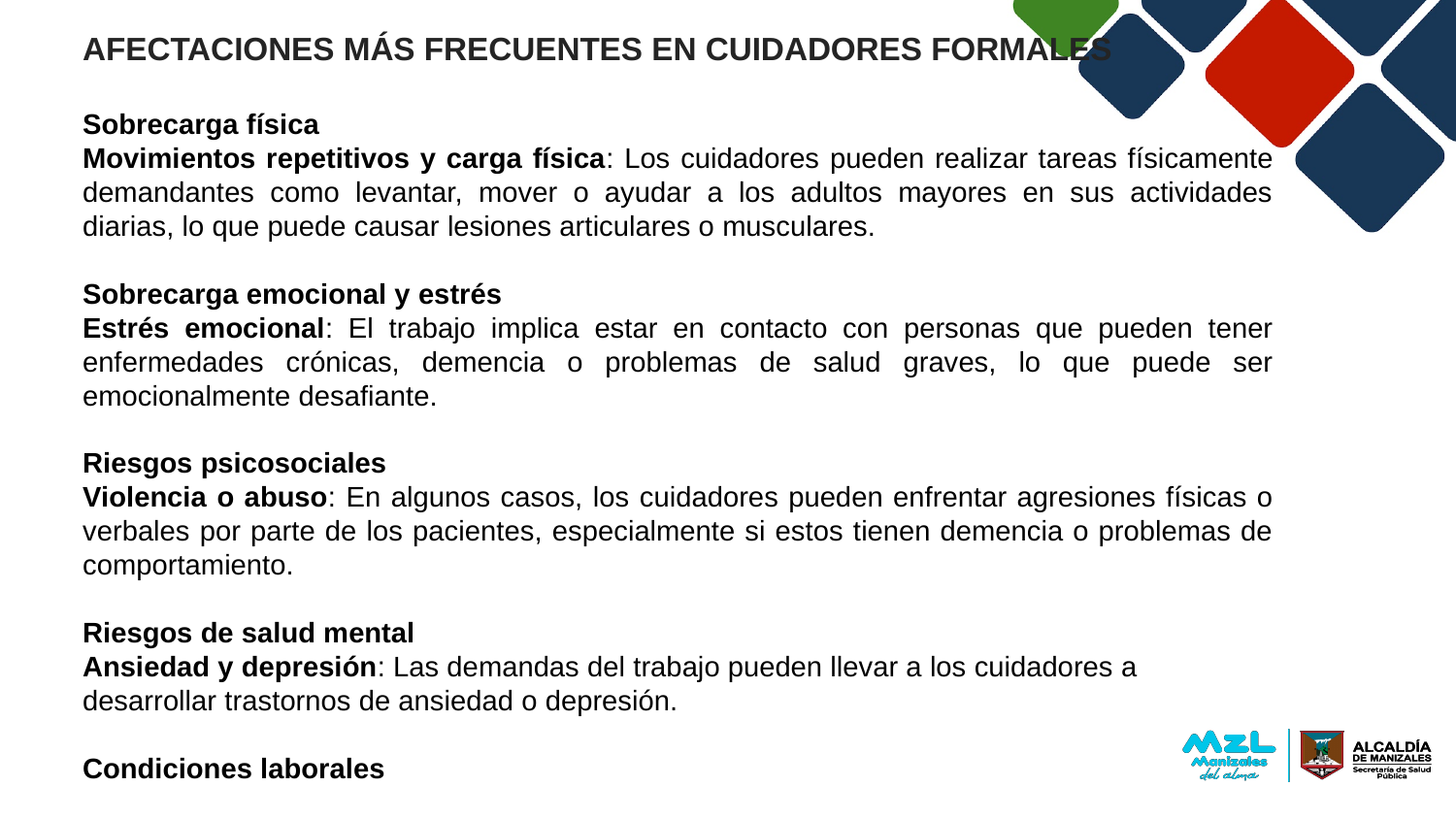

AFECTACIONES MÁS FRECUENTES EN CUIDADORES FORMALES

Sobrecarga física
Movimientos repetitivos y carga física: Los cuidadores pueden realizar tareas físicamente demandantes como levantar, mover o ayudar a los adultos mayores en sus actividades diarias, lo que puede causar lesiones articulares o musculares.

Sobrecarga emocional y estrés
Estrés emocional: El trabajo implica estar en contacto con personas que pueden tener enfermedades crónicas, demencia o problemas de salud graves, lo que puede ser emocionalmente desafiante.

Riesgos psicosociales
Violencia o abuso: En algunos casos, los cuidadores pueden enfrentar agresiones físicas o verbales por parte de los pacientes, especialmente si estos tienen demencia o problemas de comportamiento.

Riesgos de salud mental
Ansiedad y depresión: Las demandas del trabajo pueden llevar a los cuidadores a desarrollar trastornos de ansiedad o depresión.

Condiciones laborales